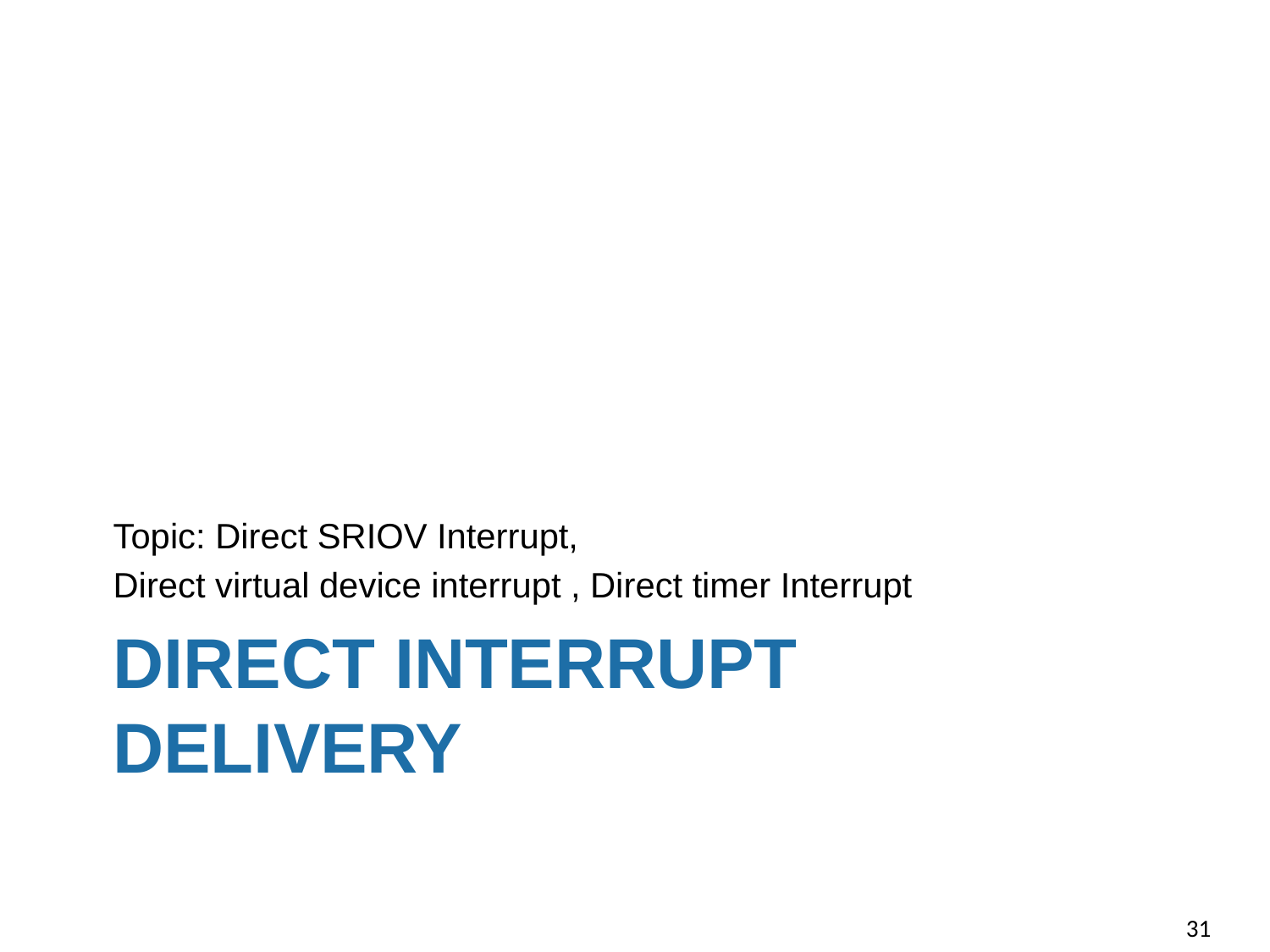

Topic: Direct SRIOV Interrupt,
Direct virtual device interrupt , Direct timer Interrupt
# Direct Interrupt Delivery